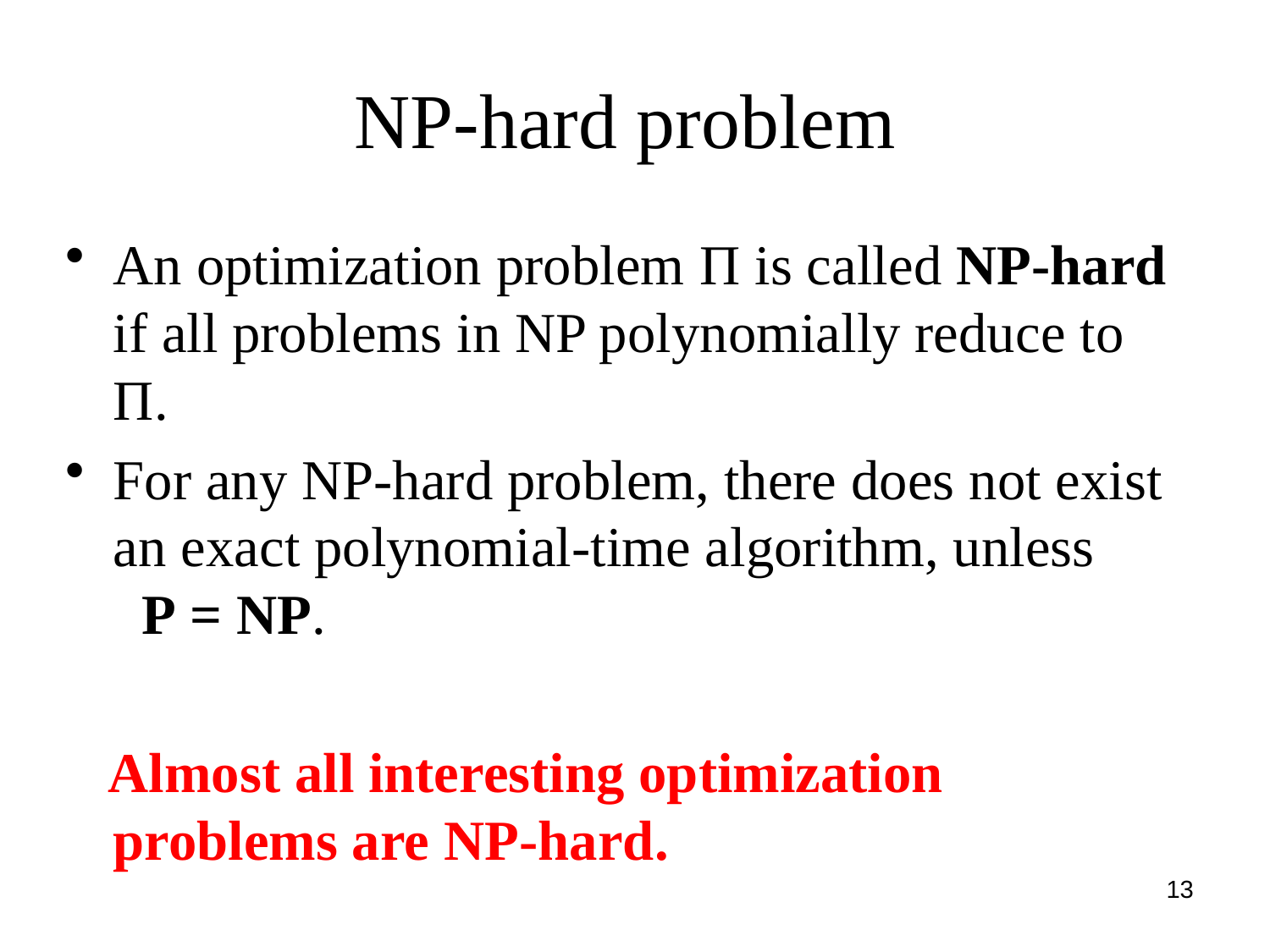

# NP-hard problem
An optimization problem Π is called NP-hard if all problems in NP polynomially reduce to Π.
For any NP-hard problem, there does not exist an exact polynomial-time algorithm, unless         P = NP.

   Almost all interesting optimization  problems are NP-hard.
13